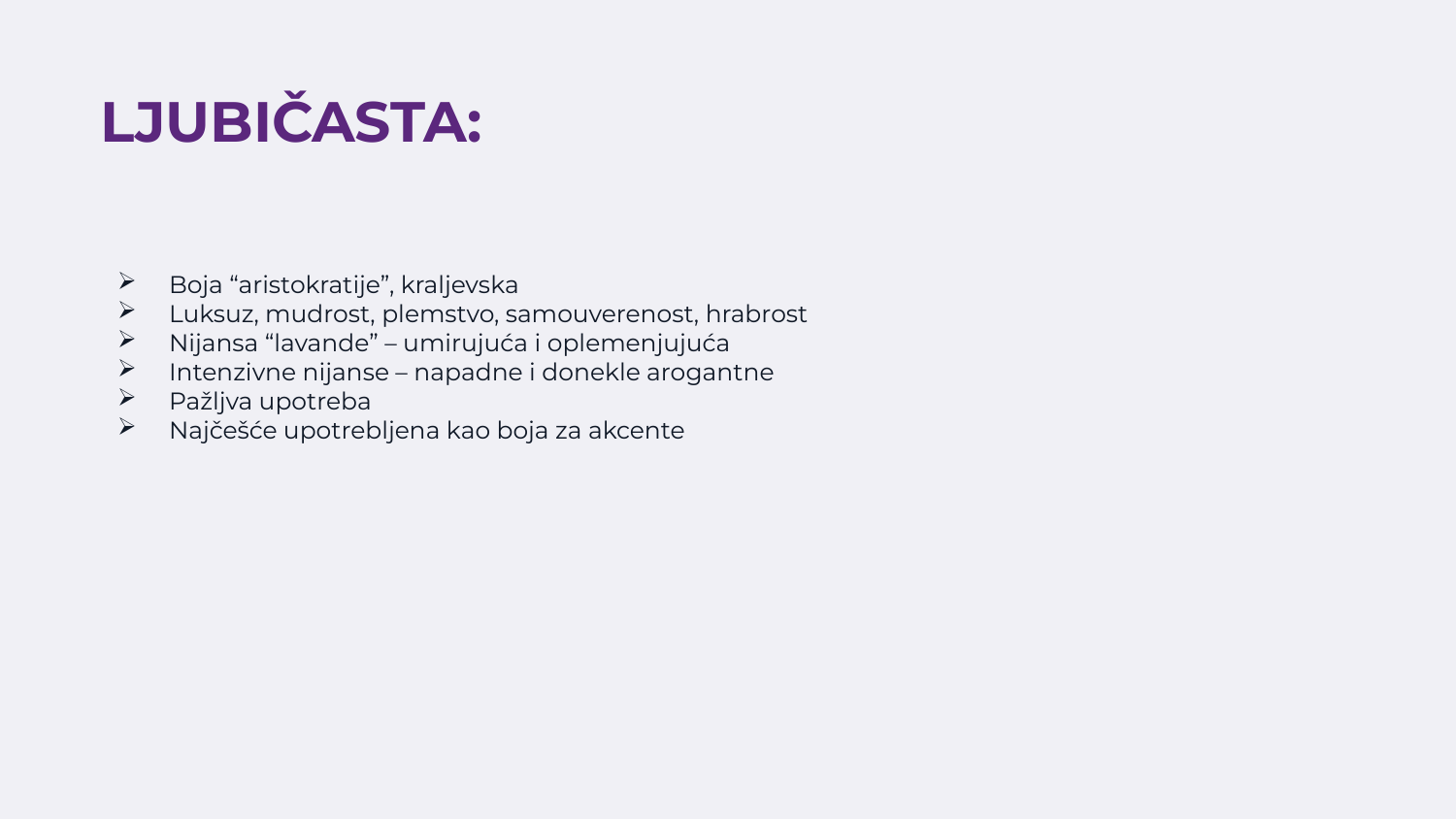

LJUBIČASTA:

Boja “aristokratije”, kraljevska
Luksuz, mudrost, plemstvo, samouverenost, hrabrost
Nijansa “lavande” – umirujuća i oplemenjujuća
Intenzivne nijanse – napadne i donekle arogantne
Pažljva upotreba
Najčešće upotrebljena kao boja za akcente